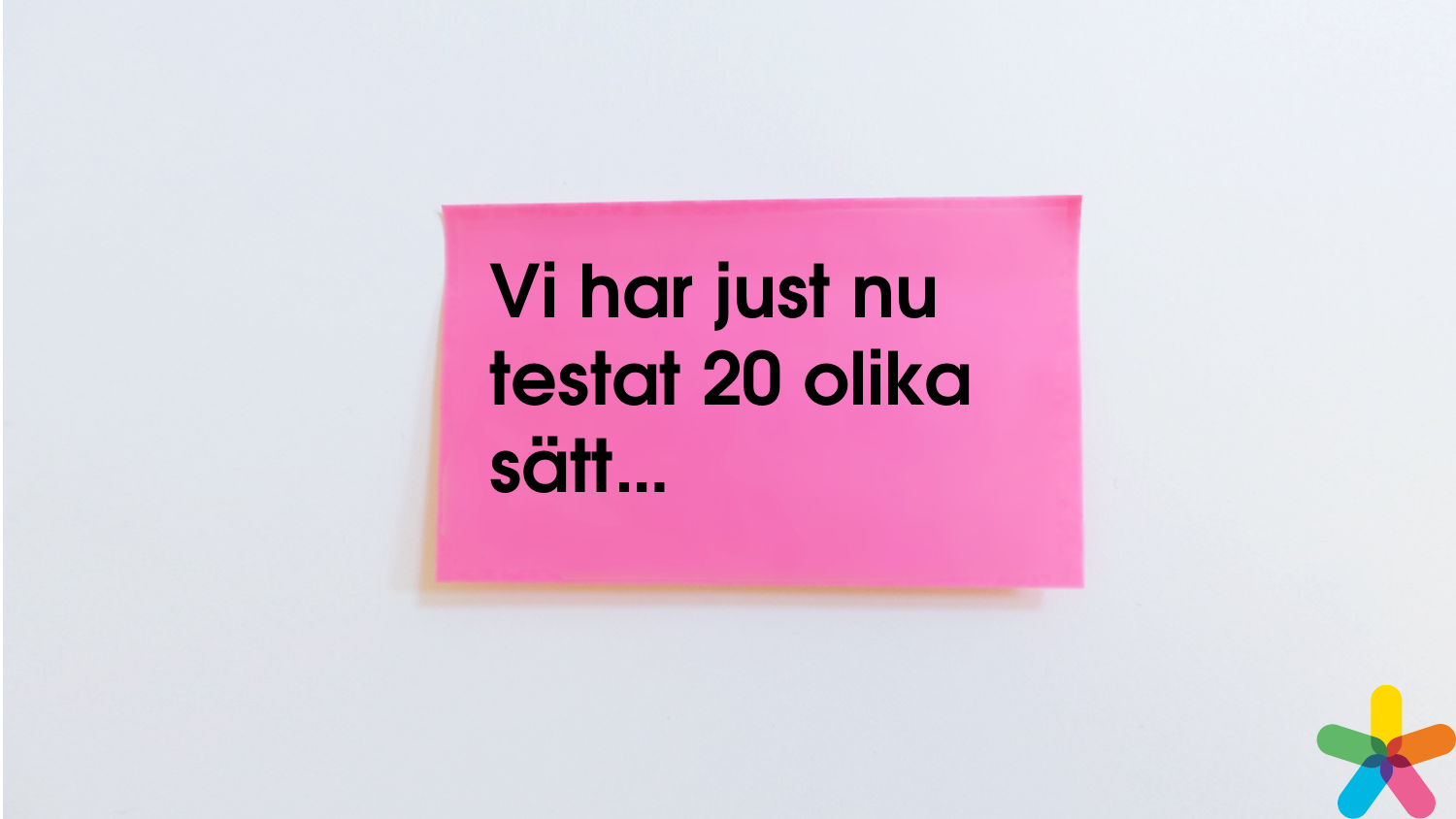

Vi har just nu testat 20 olika sätt…